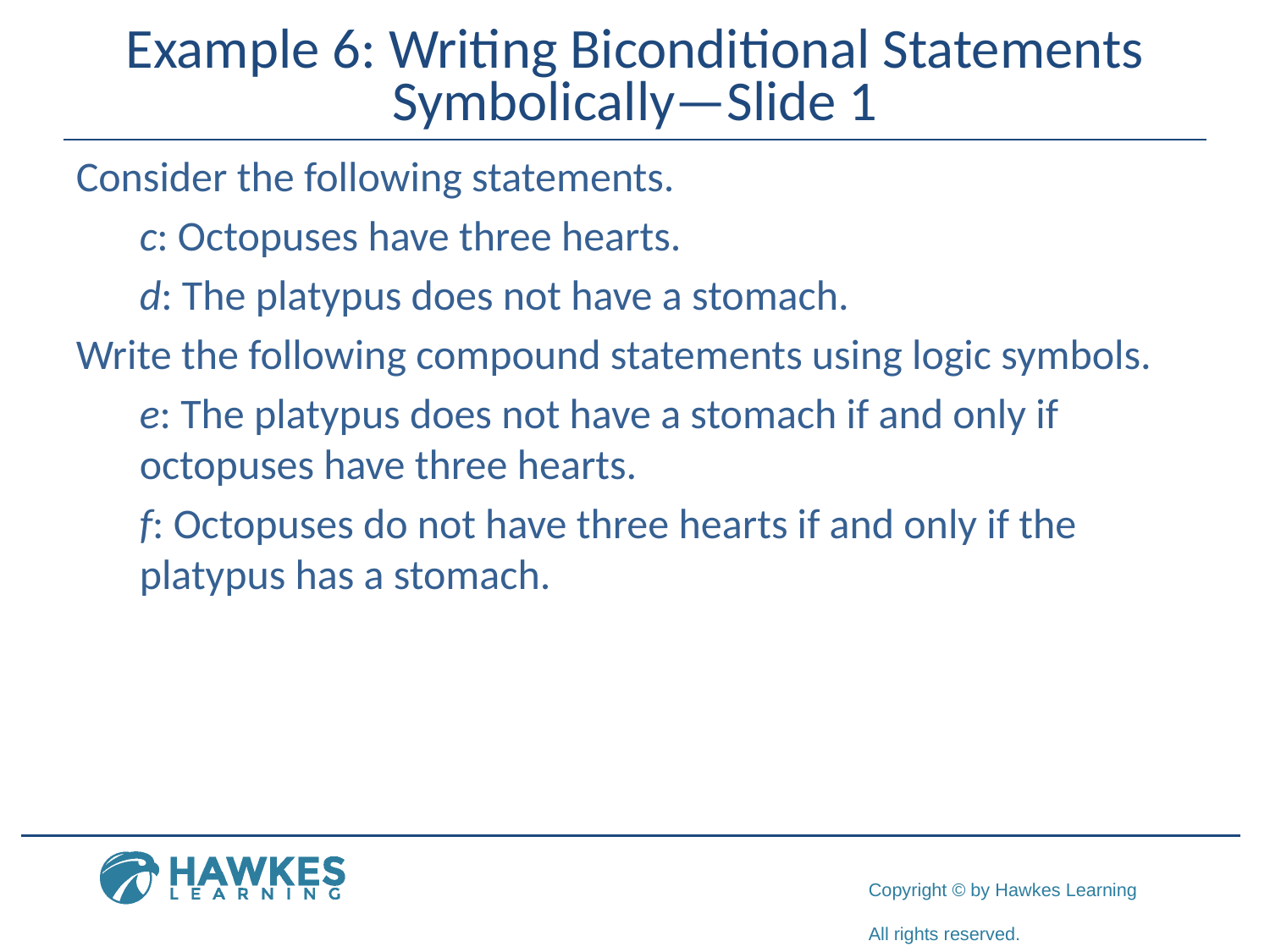

# Example 6: Writing Biconditional Statements Symbolically—Slide 1
Consider the following statements.
c: Octopuses have three hearts.
d: The platypus does not have a stomach.
Write the following compound statements using logic symbols.
e: The platypus does not have a stomach if and only if octopuses have three hearts.
f: Octopuses do not have three hearts if and only if the platypus has a stomach.